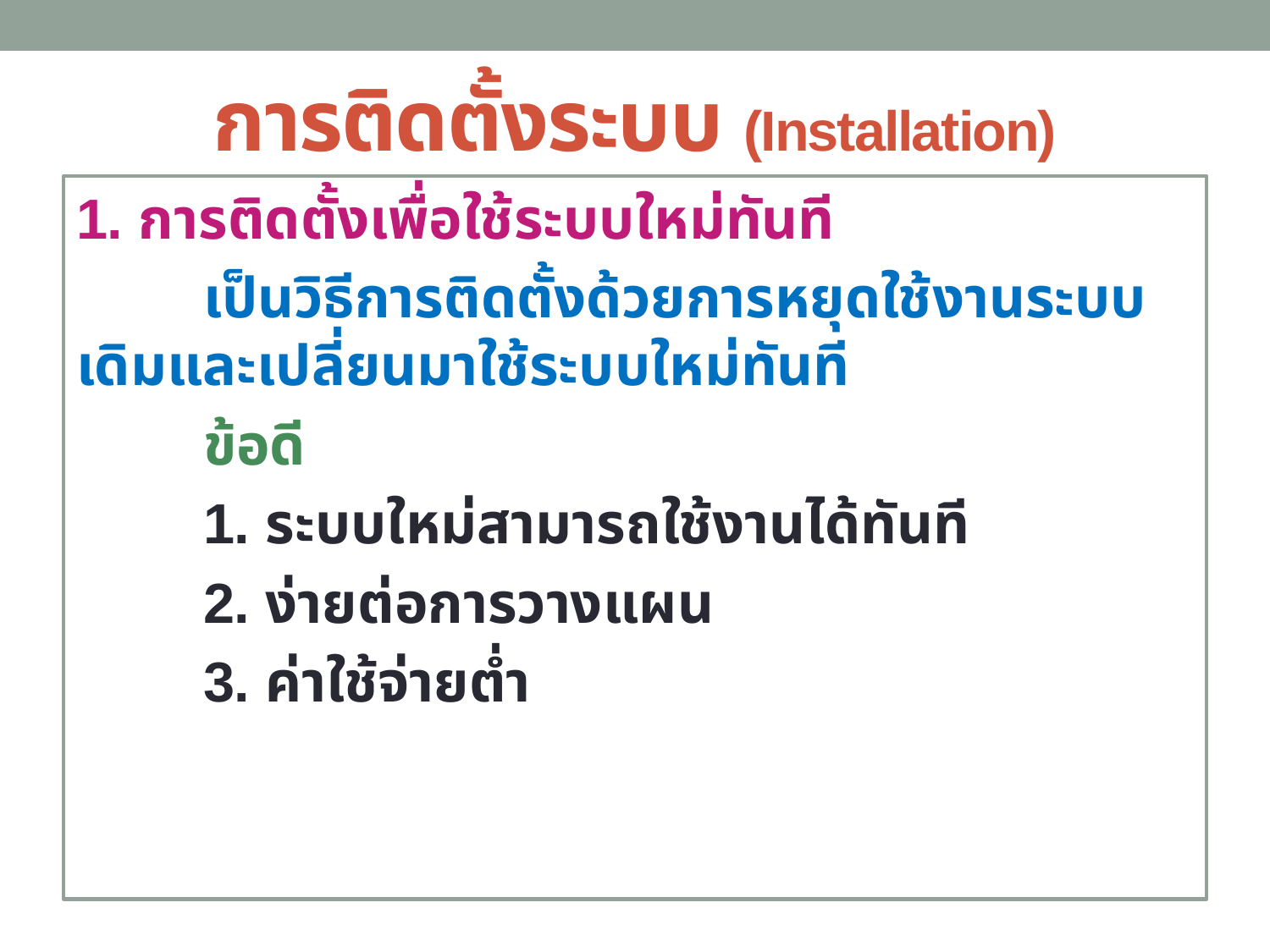

# การติดตั้งระบบ (Installation)
1. การติดตั้งเพื่อใช้ระบบใหม่ทันที
	เป็นวิธีการติดตั้งด้วยการหยุดใช้งานระบบเดิมและเปลี่ยนมาใช้ระบบใหม่ทันที
	ข้อดี
	1. ระบบใหม่สามารถใช้งานได้ทันที
	2. ง่ายต่อการวางแผน
	3. ค่าใช้จ่ายต่ำ